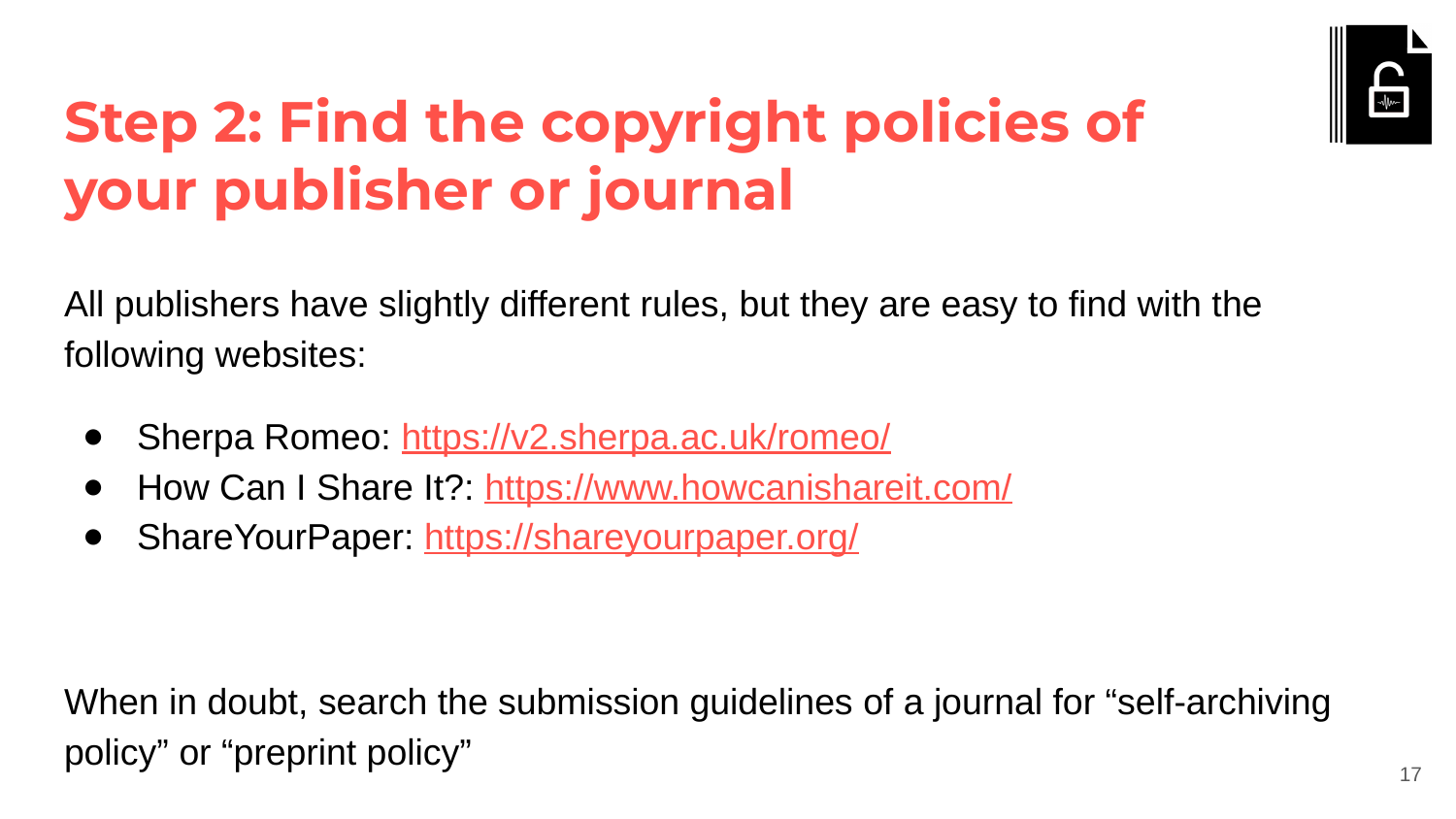

# Step 2: Find the copyright policies of your publisher or journal

All publishers have slightly different rules, but they are easy to find with the following websites:
Sherpa Romeo: https://v2.sherpa.ac.uk/romeo/
How Can I Share It?: https://www.howcanishareit.com/
ShareYourPaper: https://shareyourpaper.org/

When in doubt, search the submission guidelines of a journal for “self-archiving policy” or “preprint policy”

17